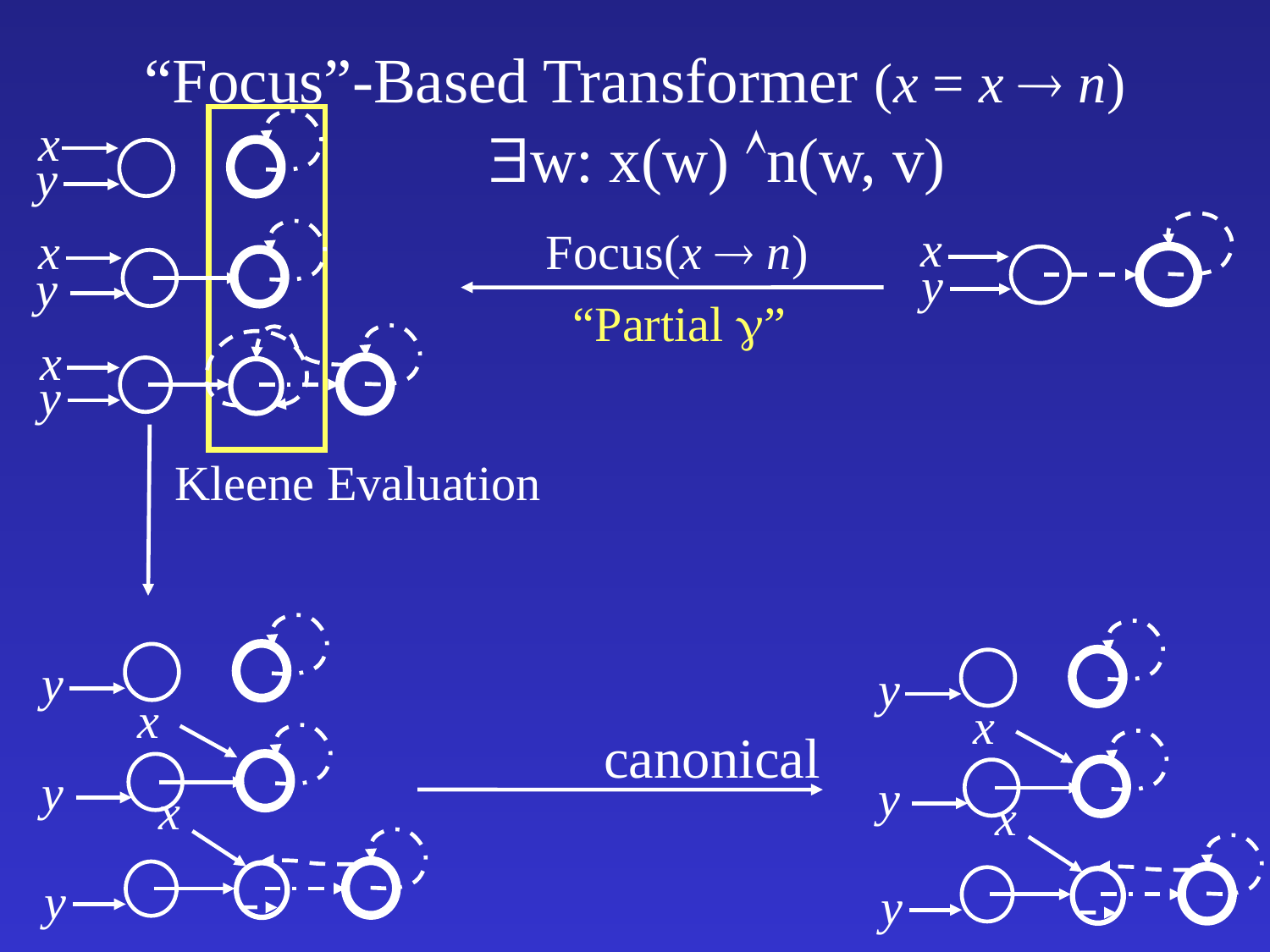

# “Focus”-Based Transformer (x = x → n)
x

y
x

y
x

y

∃w: x(w) ∧n(w, v)
x

Focus(x → n)
“Partial γ”

y

Kleene Evaluation

y
x

y
x

y

y
x

y
x

y

canonical